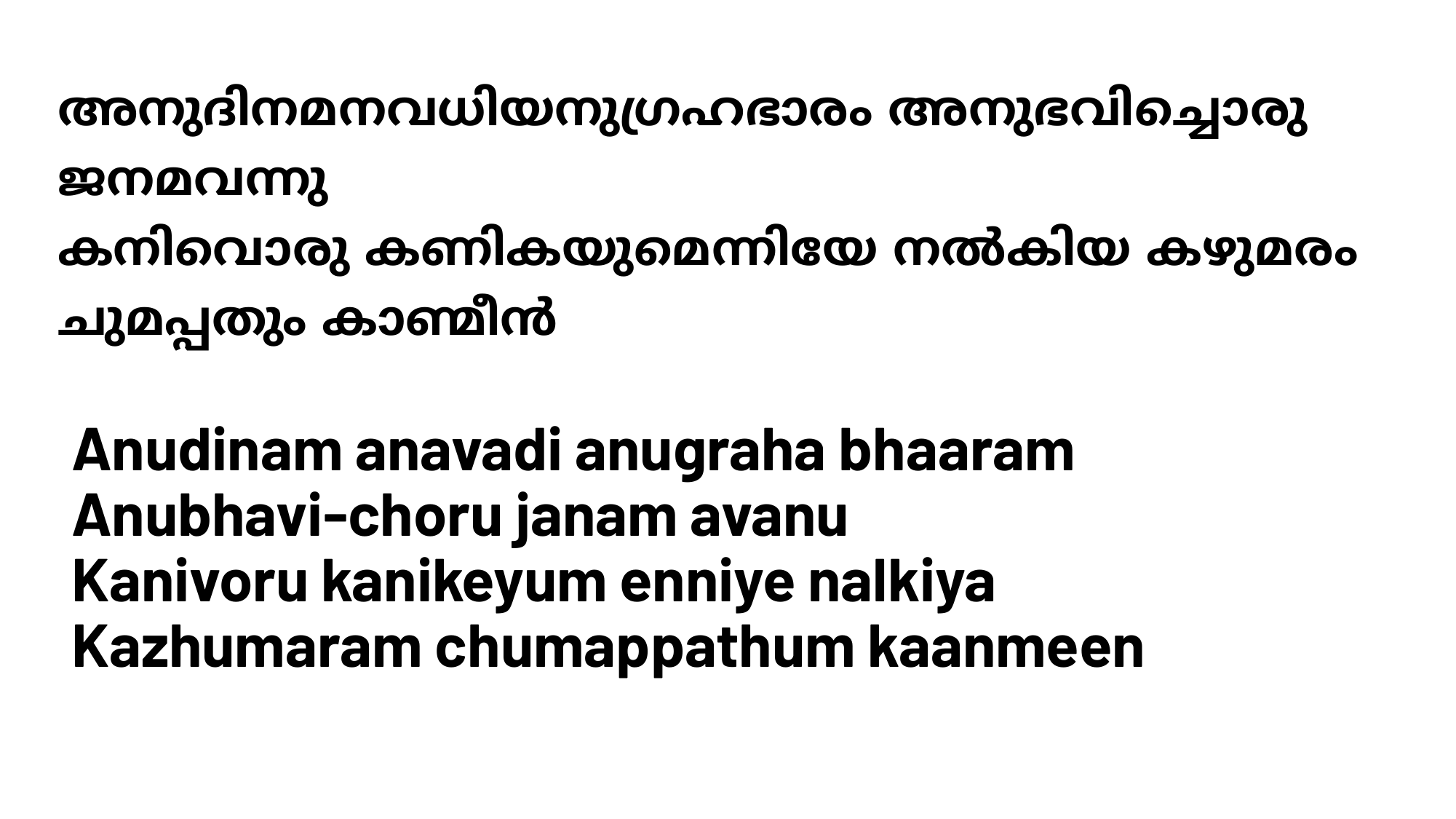

# അനുദിനമനവധിയനുഗ്രഹഭാരം അനുഭവിച്ചൊരു ജനമവന്നു കനിവൊരു കണികയുമെന്നിയേ നല്‍കിയ കഴുമരം ചുമപ്പതും കാണ്മീന്‍
Anudinam anavadi anugraha bhaaram
Anubhavi-choru janam avanu
Kanivoru kanikeyum enniye nalkiya
Kazhumaram chumappathum kaanmeen